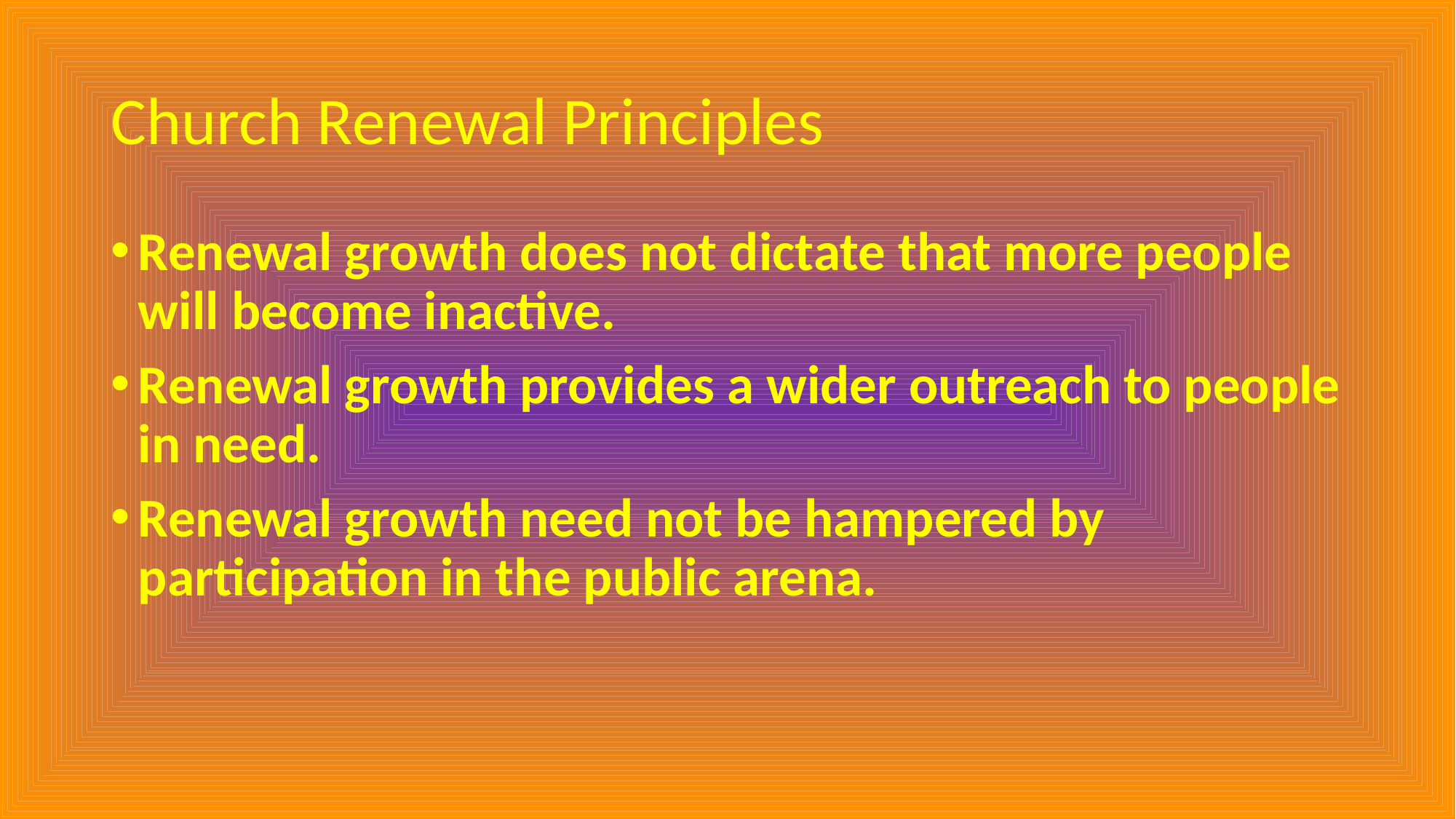

# Church Renewal Principles
Renewal growth does not dictate that more people will become inactive.
Renewal growth provides a wider outreach to people in need.
Renewal growth need not be hampered by participation in the public arena.